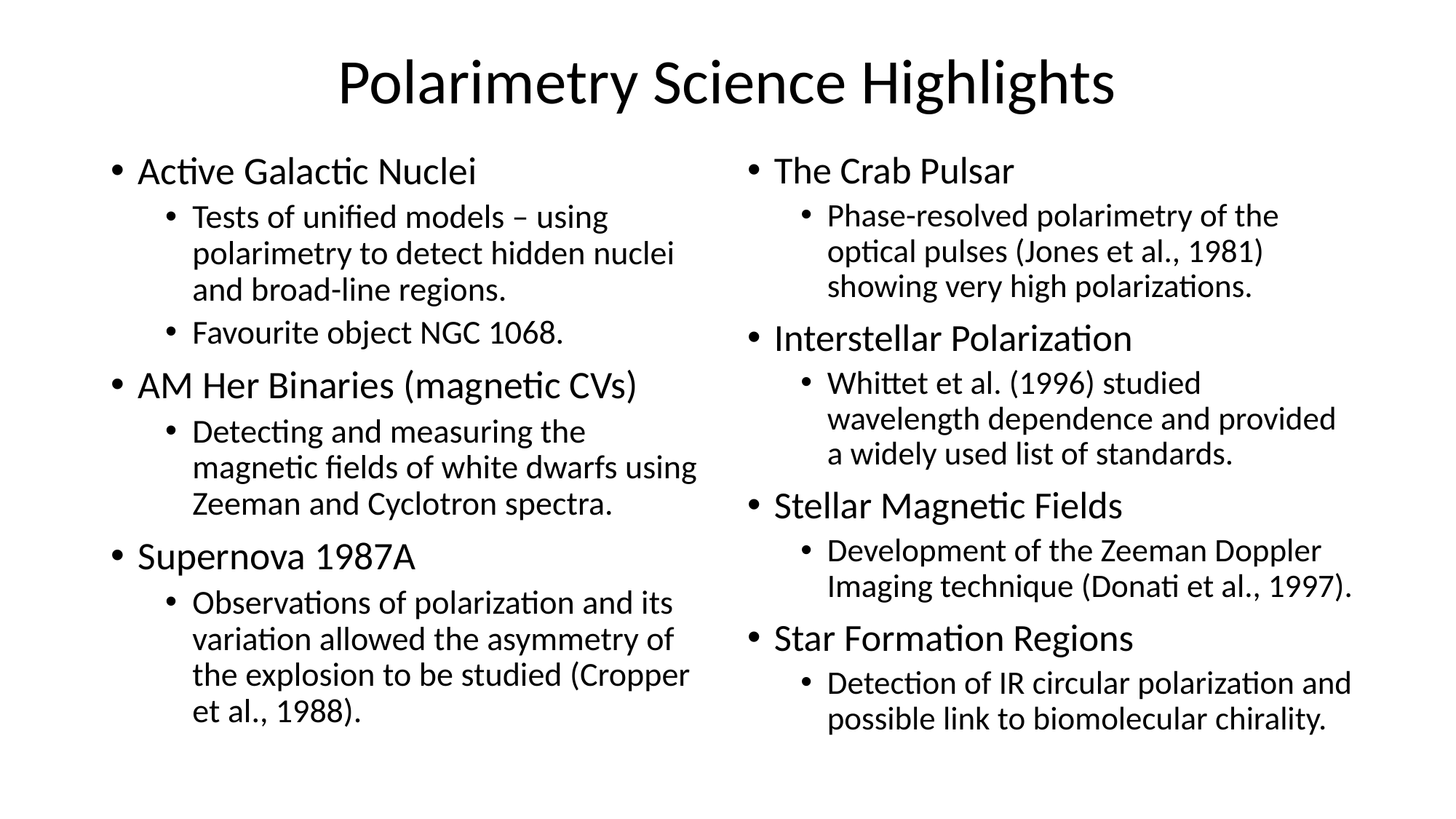

# Polarimetry Science Highlights
Active Galactic Nuclei
Tests of unified models – using polarimetry to detect hidden nuclei and broad-line regions.
Favourite object NGC 1068.
AM Her Binaries (magnetic CVs)
Detecting and measuring the magnetic fields of white dwarfs using Zeeman and Cyclotron spectra.
Supernova 1987A
Observations of polarization and its variation allowed the asymmetry of the explosion to be studied (Cropper et al., 1988).

The Crab Pulsar
Phase-resolved polarimetry of the optical pulses (Jones et al., 1981) showing very high polarizations.
Interstellar Polarization
Whittet et al. (1996) studied wavelength dependence and provided a widely used list of standards.
Stellar Magnetic Fields
Development of the Zeeman Doppler Imaging technique (Donati et al., 1997).
Star Formation Regions
Detection of IR circular polarization and possible link to biomolecular chirality.